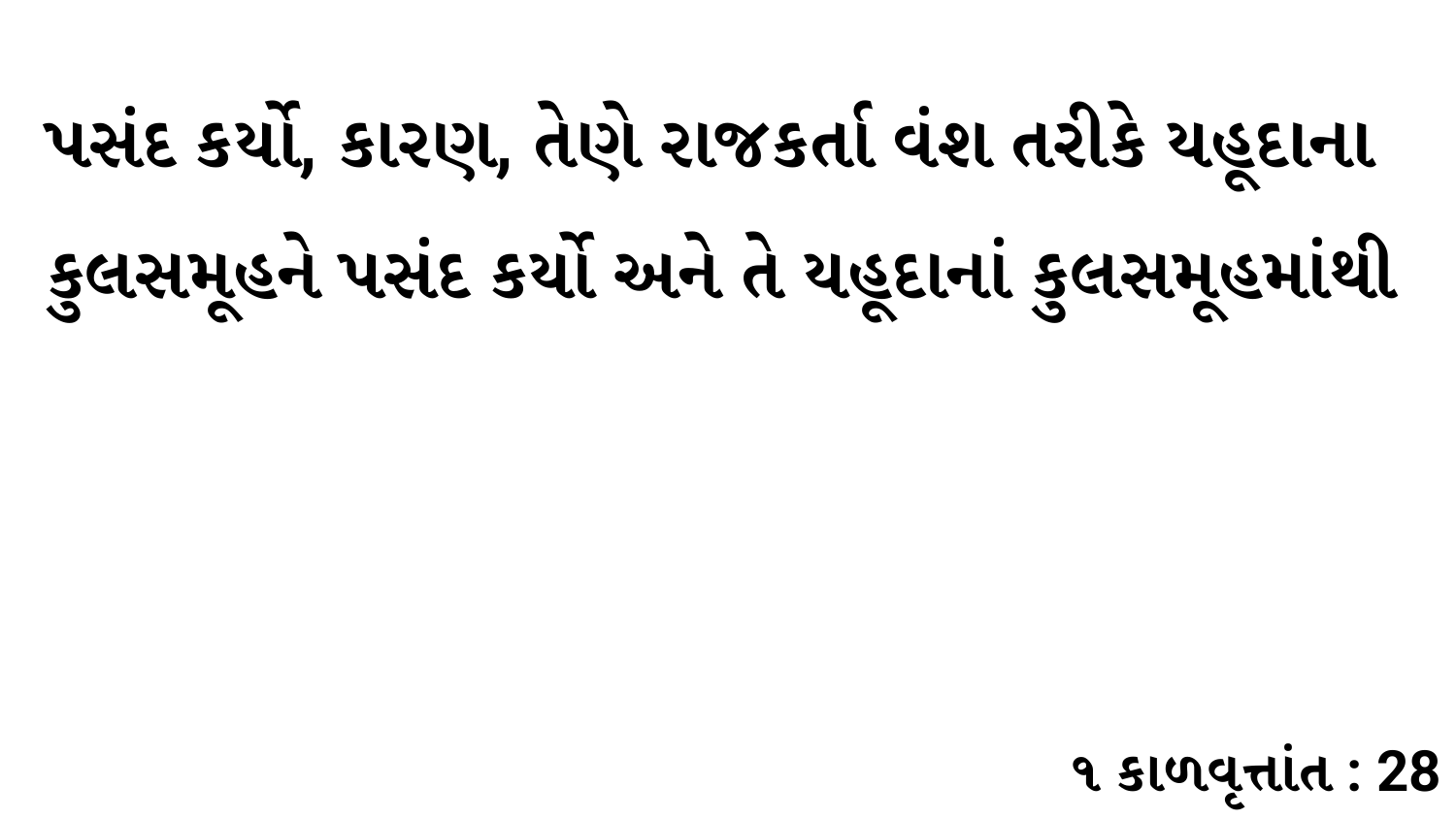

પસંદ કર્યો, કારણ, તેણે રાજકર્તા વંશ તરીકે યહૂદાના કુલસમૂહને પસંદ કર્યો અને તે યહૂદાનાં કુલસમૂહમાંથી
૧ કાળવૃત્તાંત : 28